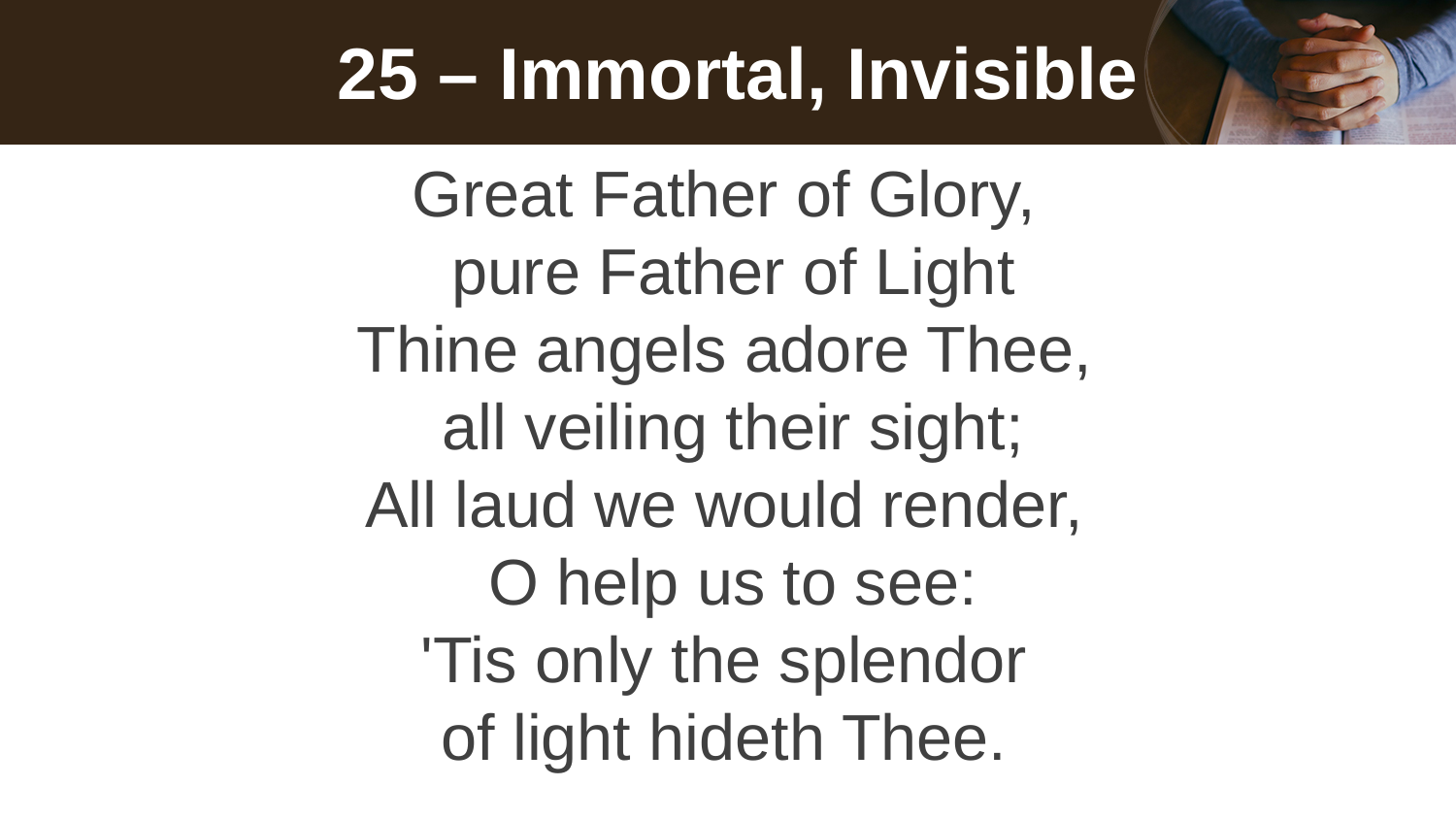

# 25 – Immortal, Invisible
Great Father of Glory,
pure Father of Light
Thine angels adore Thee,
all veiling their sight;
All laud we would render,
O help us to see:
'Tis only the splendor
of light hideth Thee.